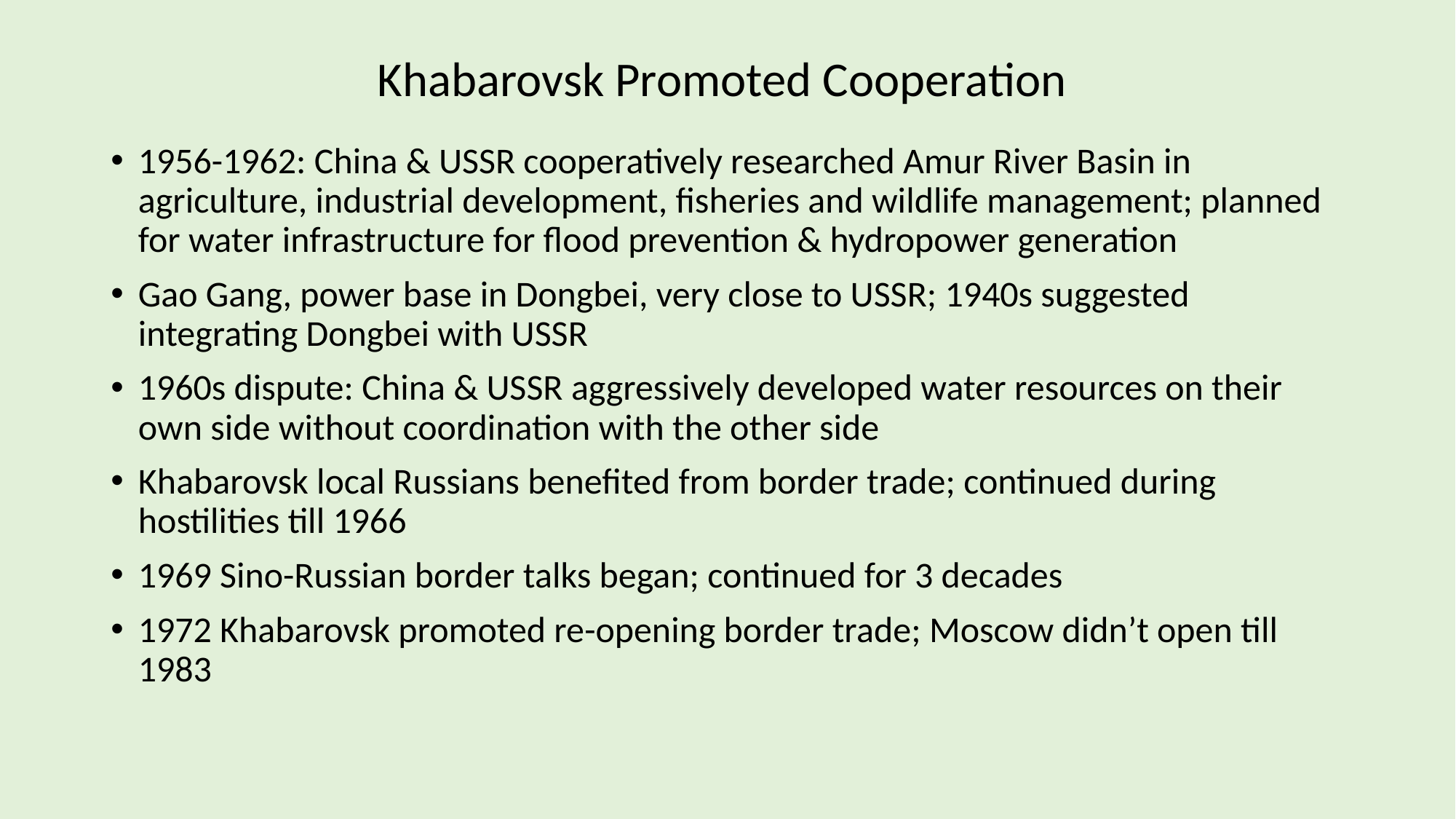

# Khabarovsk Promoted Cooperation
1956-1962: China & USSR cooperatively researched Amur River Basin in agriculture, industrial development, fisheries and wildlife management; planned for water infrastructure for flood prevention & hydropower generation
Gao Gang, power base in Dongbei, very close to USSR; 1940s suggested integrating Dongbei with USSR
1960s dispute: China & USSR aggressively developed water resources on their own side without coordination with the other side
Khabarovsk local Russians benefited from border trade; continued during hostilities till 1966
1969 Sino-Russian border talks began; continued for 3 decades
1972 Khabarovsk promoted re-opening border trade; Moscow didn’t open till 1983